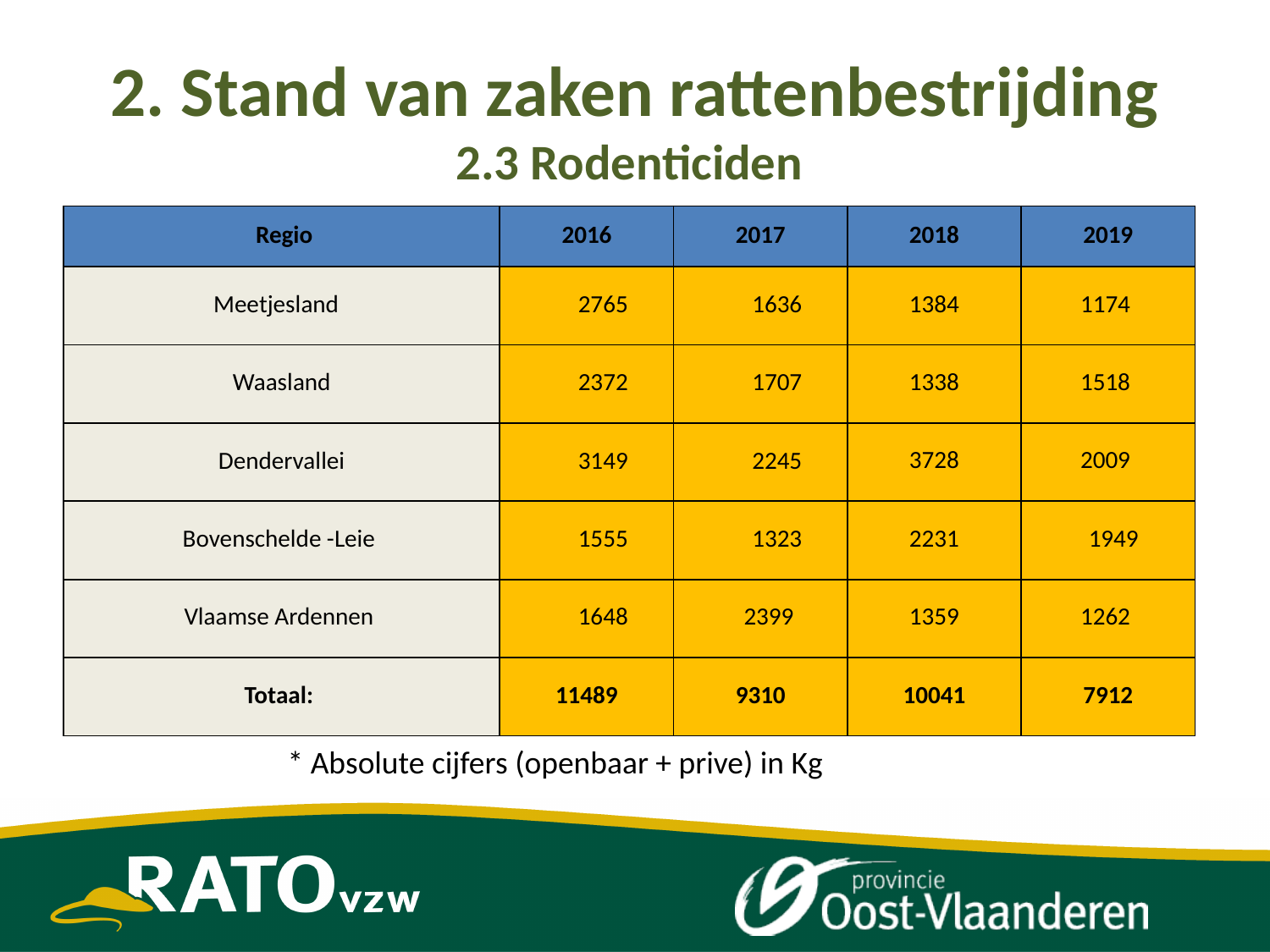

# 2. Stand van zaken rattenbestrijding 2.3 Rodenticiden
| Regio | 2016 | 2017 | 2018 | 2019 |
| --- | --- | --- | --- | --- |
| Meetjesland | 2765 | 1636 | 1384 | 1174 |
| Waasland | 2372 | 1707 | 1338 | 1518 |
| Dendervallei | 3149 | 2245 | 3728 | 2009 |
| Bovenschelde -Leie | 1555 | 1323 | 2231 | 1949 |
| Vlaamse Ardennen | 1648 | 2399 | 1359 | 1262 |
| Totaal: | 11489 | 9310 | 10041 | 7912 |
* Absolute cijfers (openbaar + prive) in Kg